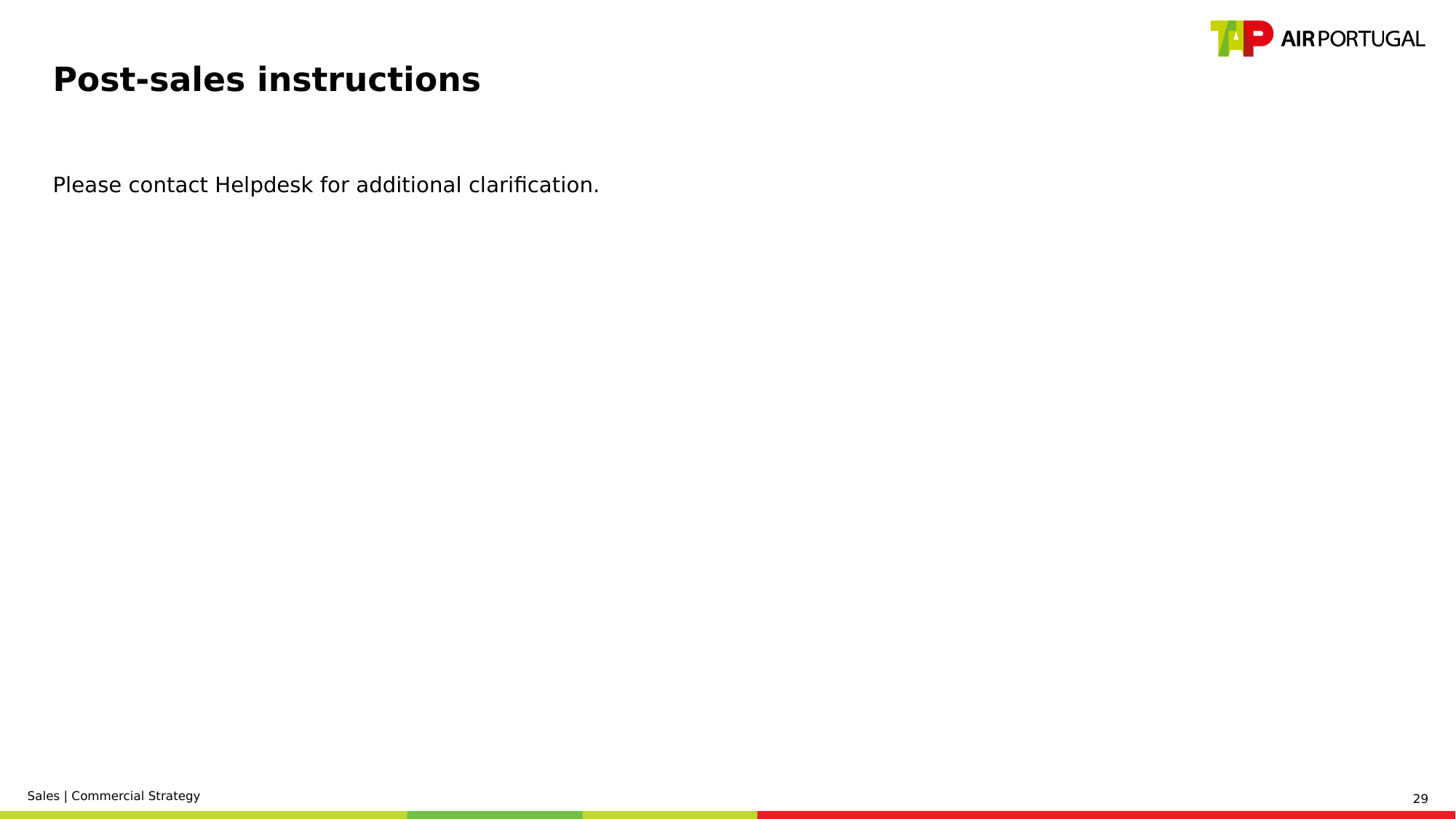

Post-sales instructions
Please contact Helpdesk for additional clarification.
Sales | Commercial Strategy
29